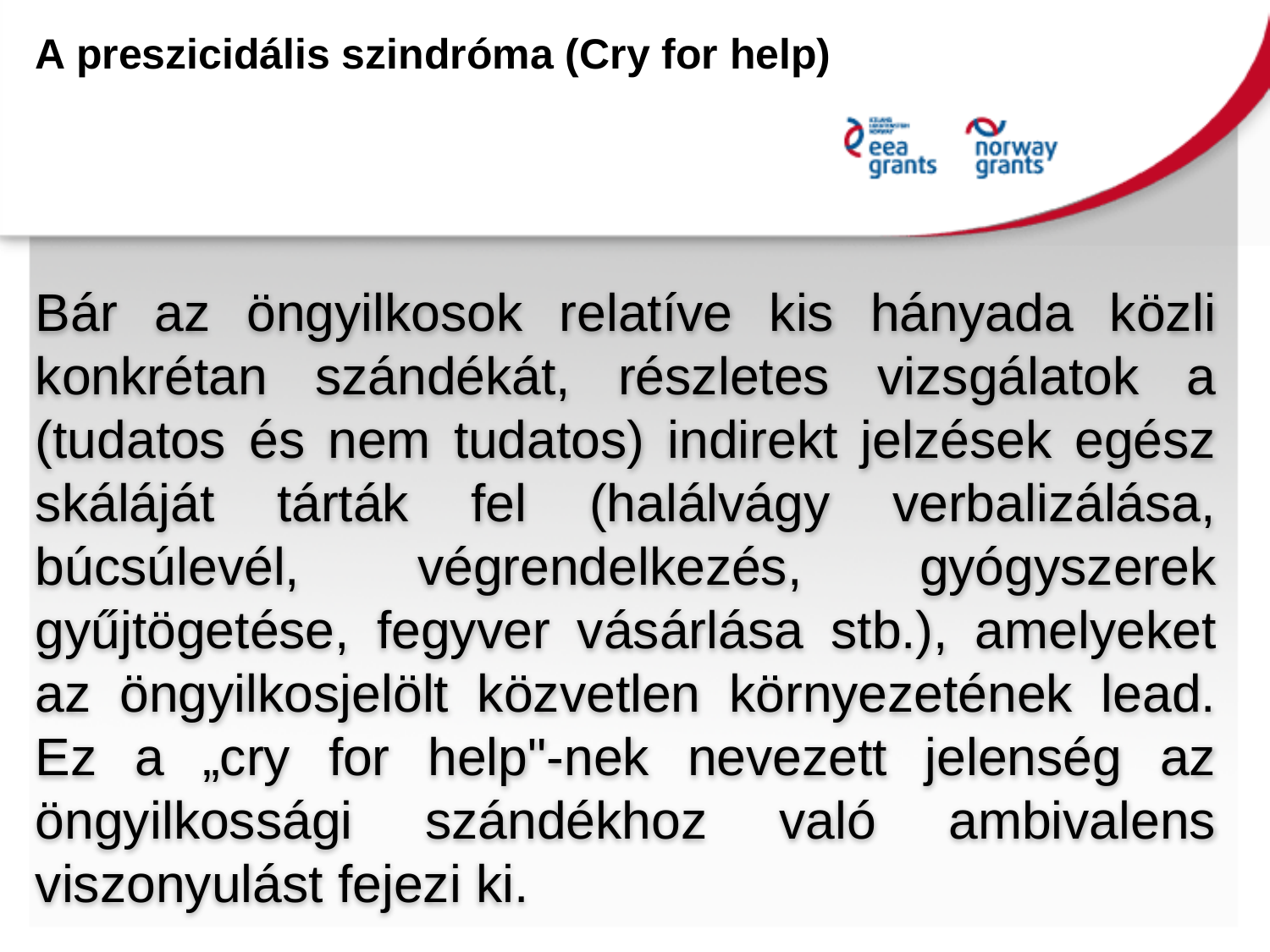

# A preszicidális szindróma (Cry for help)
Bár az öngyilkosok relatíve kis hányada közli konkrétan szándékát, részletes vizsgálatok a (tudatos és nem tudatos) indirekt jelzések egész skáláját tárták fel (halálvágy verbalizálása, búcsúlevél, végrendelkezés, gyógyszerek gyűjtögetése, fegyver vásárlása stb.), amelyeket az öngyilkosjelölt közvetlen környezetének lead. Ez a „cry for help"-nek nevezett jelenség az öngyilkossági szándékhoz való ambivalens viszonyulást fejezi ki.